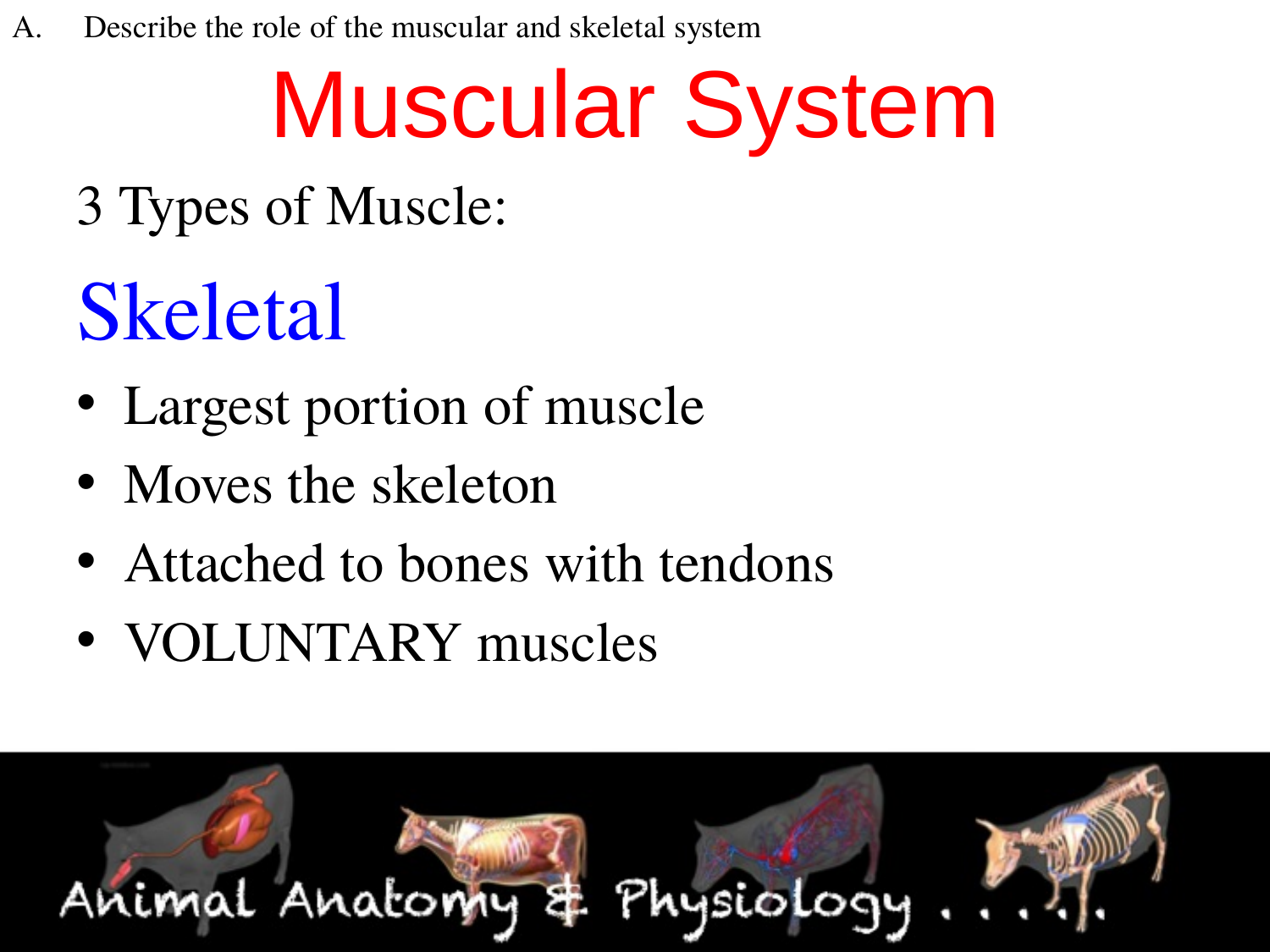

Describe the role of the muscular and skeletal system
# Muscular System
3 Types of Muscle:

Skeletal
Largest portion of muscle
Moves the skeleton
Attached to bones with tendons
VOLUNTARY muscles